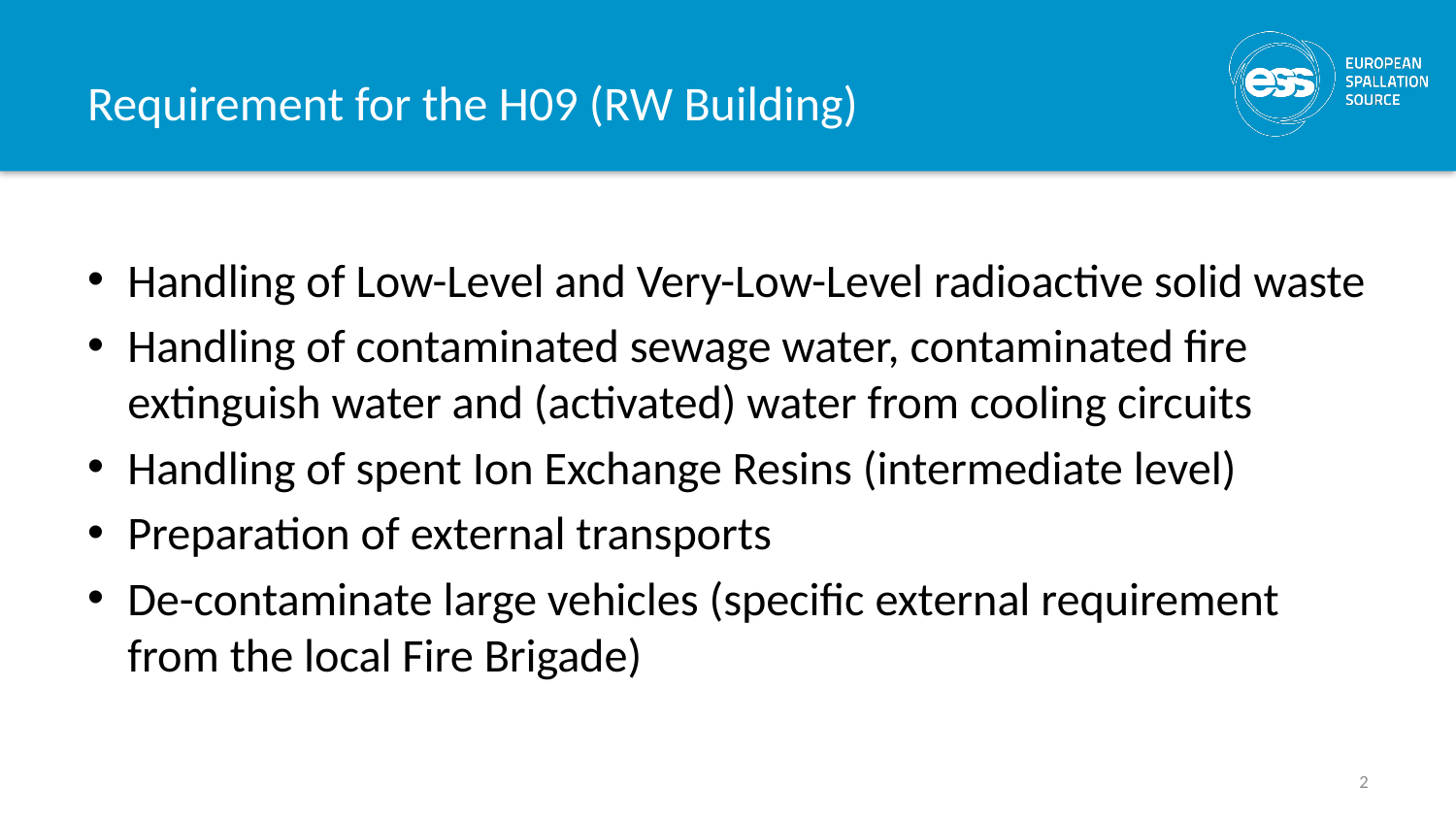

# Requirement for the H09 (RW Building)

Handling of Low-Level and Very-Low-Level radioactive solid waste
Handling of contaminated sewage water, contaminated fire extinguish water and (activated) water from cooling circuits
Handling of spent Ion Exchange Resins (intermediate level)
Preparation of external transports
De-contaminate large vehicles (specific external requirement from the local Fire Brigade)

2